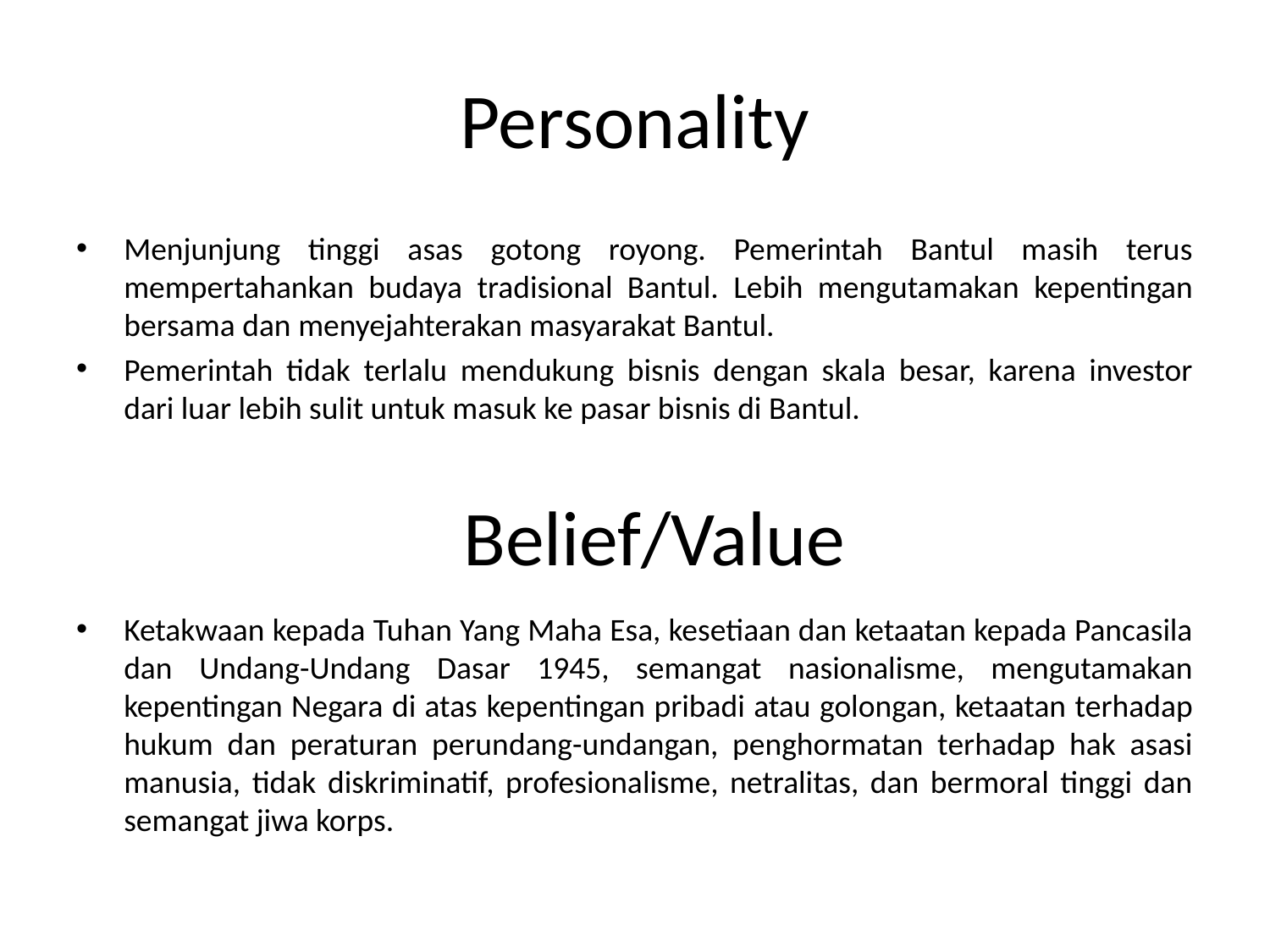

# Personality
Menjunjung tinggi asas gotong royong. Pemerintah Bantul masih terus mempertahankan budaya tradisional Bantul. Lebih mengutamakan kepentingan bersama dan menyejahterakan masyarakat Bantul.
Pemerintah tidak terlalu mendukung bisnis dengan skala besar, karena investor dari luar lebih sulit untuk masuk ke pasar bisnis di Bantul.
Belief/Value
Ketakwaan kepada Tuhan Yang Maha Esa, kesetiaan dan ketaatan kepada Pancasila dan Undang-Undang Dasar 1945, semangat nasionalisme, mengutamakan kepentingan Negara di atas kepentingan pribadi atau golongan, ketaatan terhadap hukum dan peraturan perundang-undangan, penghormatan terhadap hak asasi manusia, tidak diskriminatif, profesionalisme, netralitas, dan bermoral tinggi dan semangat jiwa korps.